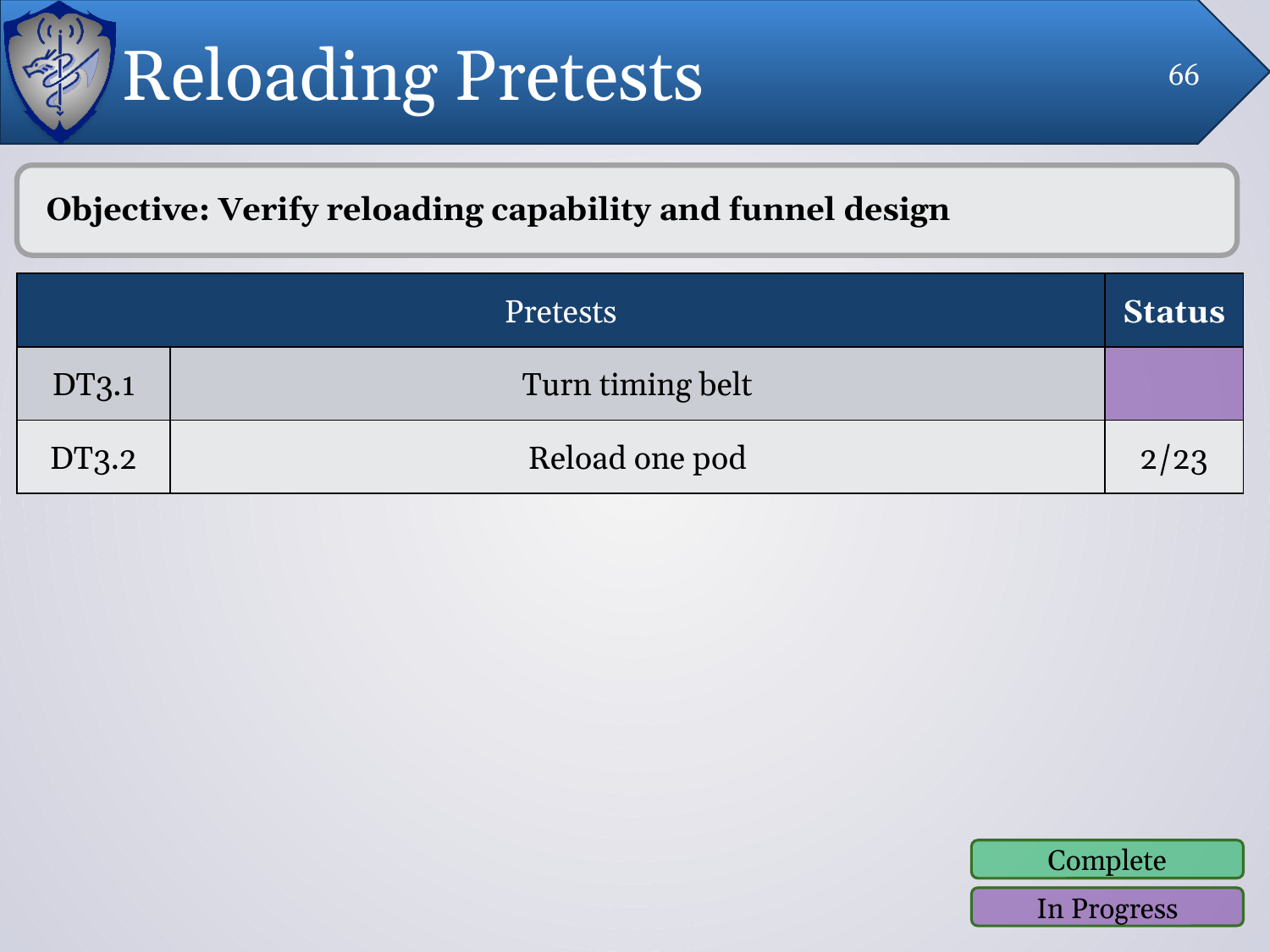

# Reloading Pretests
66
Objective: Verify reloading capability and funnel design
| Pretests |  | Status |
| --- | --- | --- |
| DT3.1 | Turn timing belt |  |
| DT3.2 | Reload one pod | 2/23 |
Complete
In Progress